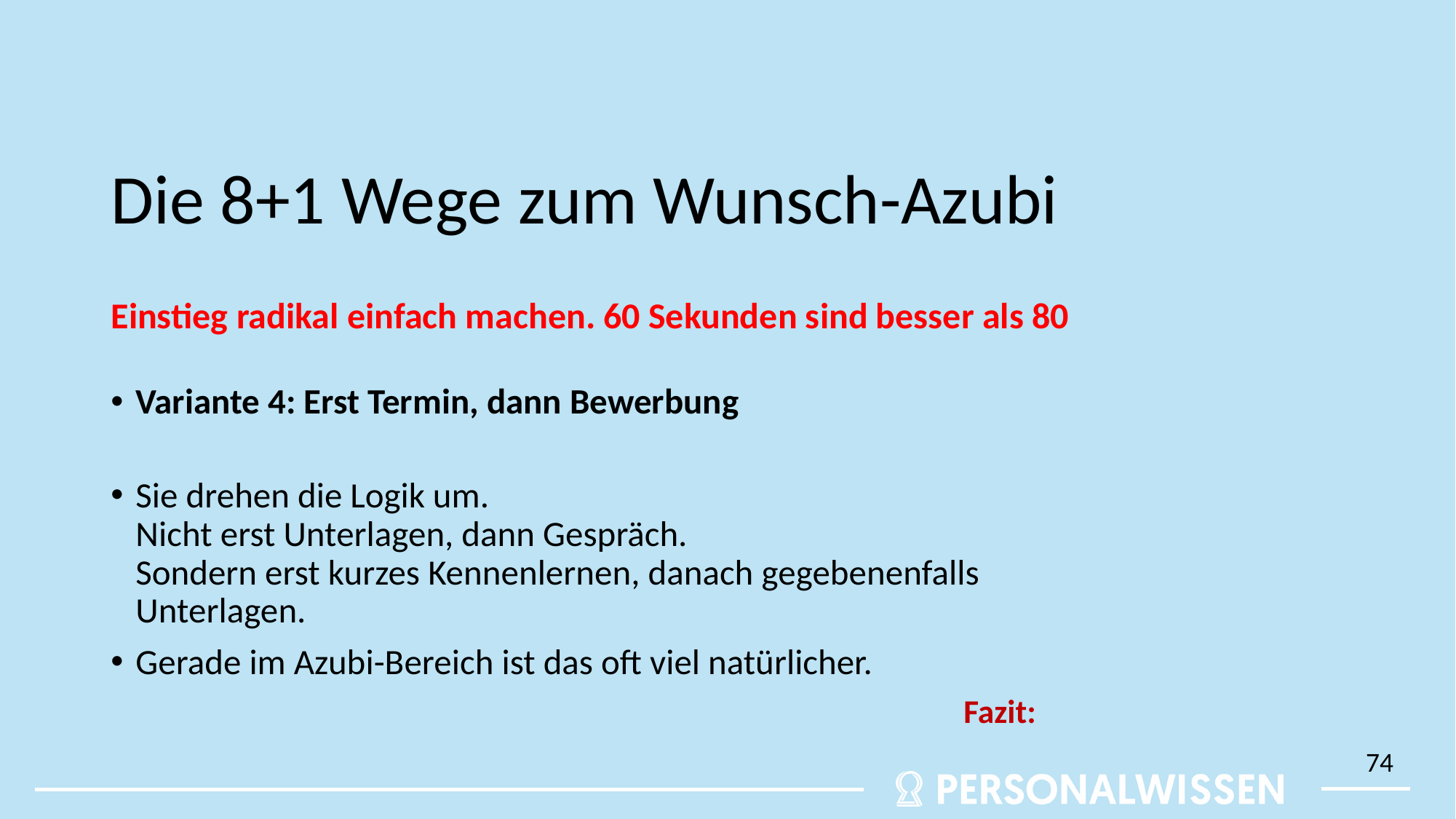

# Die 8+1 Wege zum Wunsch-Azubi
Einstieg radikal einfach machen. 60 Sekunden sind besser als 80
Variante 4: Erst Termin, dann Bewerbung
Sie drehen die Logik um.
Nicht erst Unterlagen, dann Gespräch.
Sondern erst kurzes Kennenlernen, danach gegebenenfalls Unterlagen.
Gerade im Azubi-Bereich ist das oft viel natürlicher.
Fazit:

74